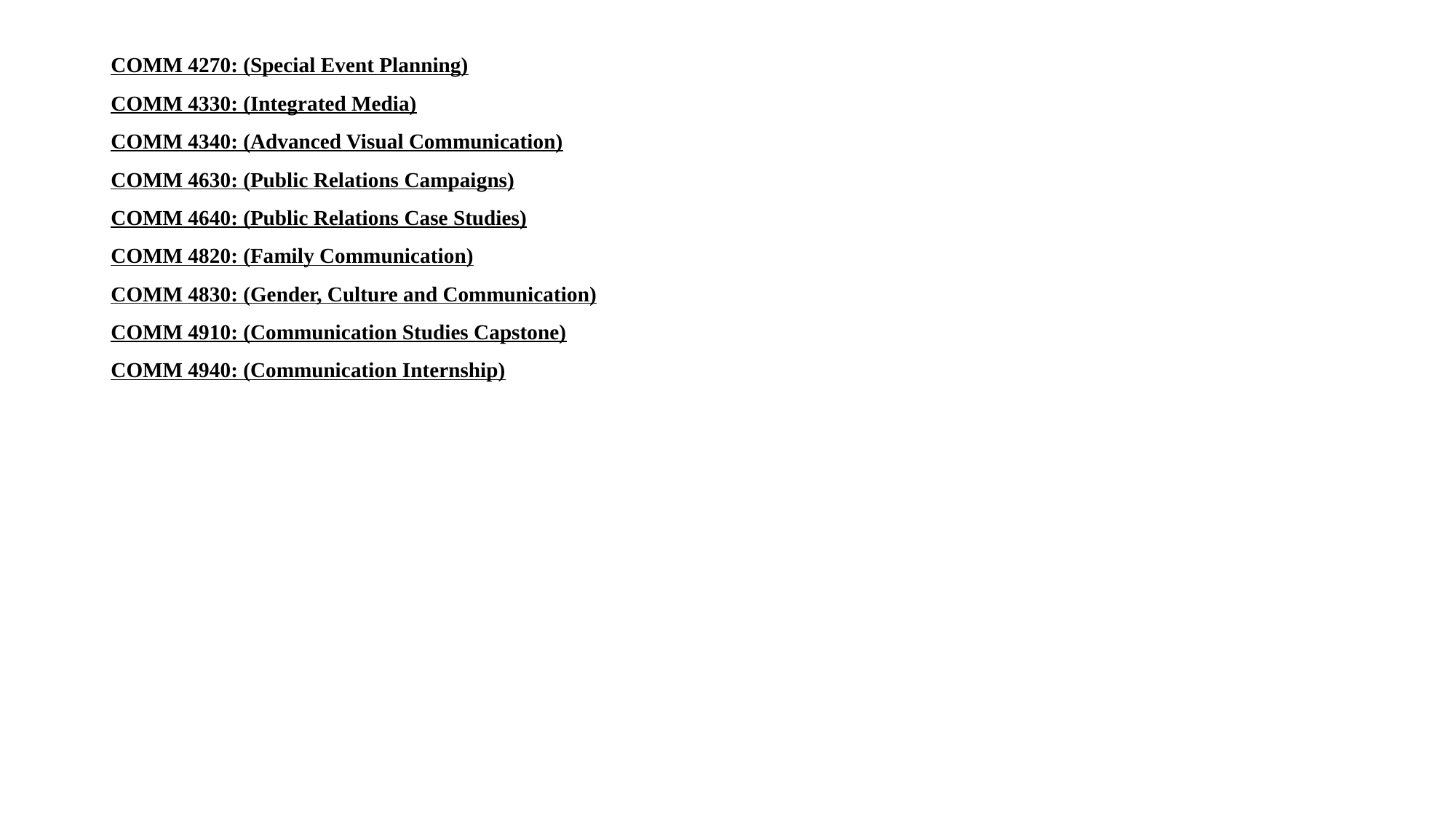

COMM 4270: (Special Event Planning)
COMM 4330: (Integrated Media)
COMM 4340: (Advanced Visual Communication)
COMM 4630: (Public Relations Campaigns)
COMM 4640: (Public Relations Case Studies)
COMM 4820: (Family Communication)
COMM 4830: (Gender, Culture and Communication)
COMM 4910: (Communication Studies Capstone)
COMM 4940: (Communication Internship)